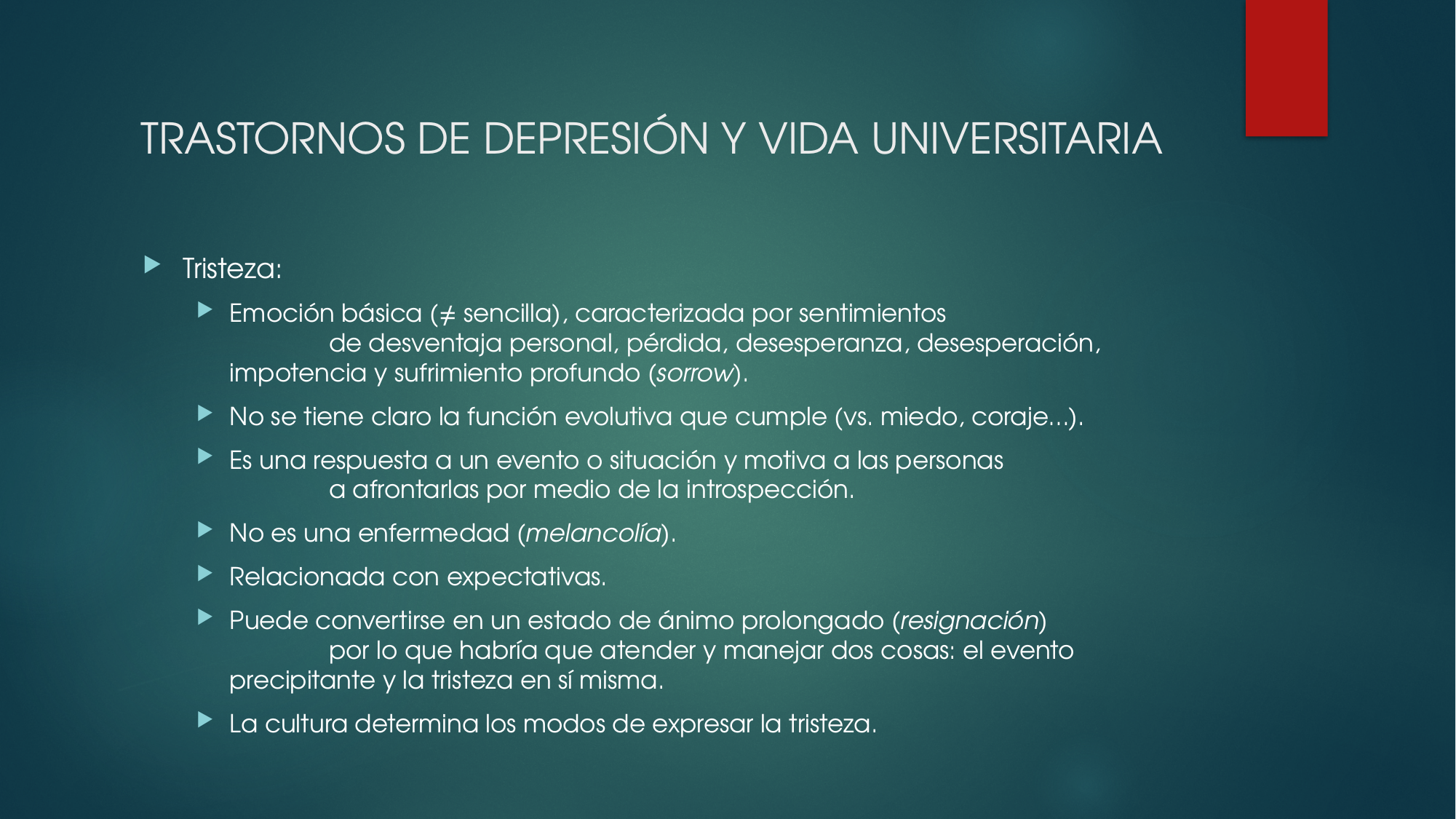

# trastornos de depresión y vida universitaria
Tristeza:
Emoción básica (≠ sencilla), caracterizada por sentimientos                          	de desventaja personal, pérdida, desesperanza, desesperación, 	impotencia y sufrimiento profundo (sorrow).
No se tiene claro la función evolutiva que cumple (vs. miedo, coraje…).
Es una respuesta a un evento o situación y motiva a las personas                      	a afrontarlas por medio de la introspección.
No es una enfermedad (melancolía).
Relacionada con expectativas.
Puede convertirse en un estado de ánimo prolongado (resignación)     	         	por lo que habría que atender y manejar dos cosas: el evento 	precipitante y la tristeza en sí misma.
La cultura determina los modos de expresar la tristeza.